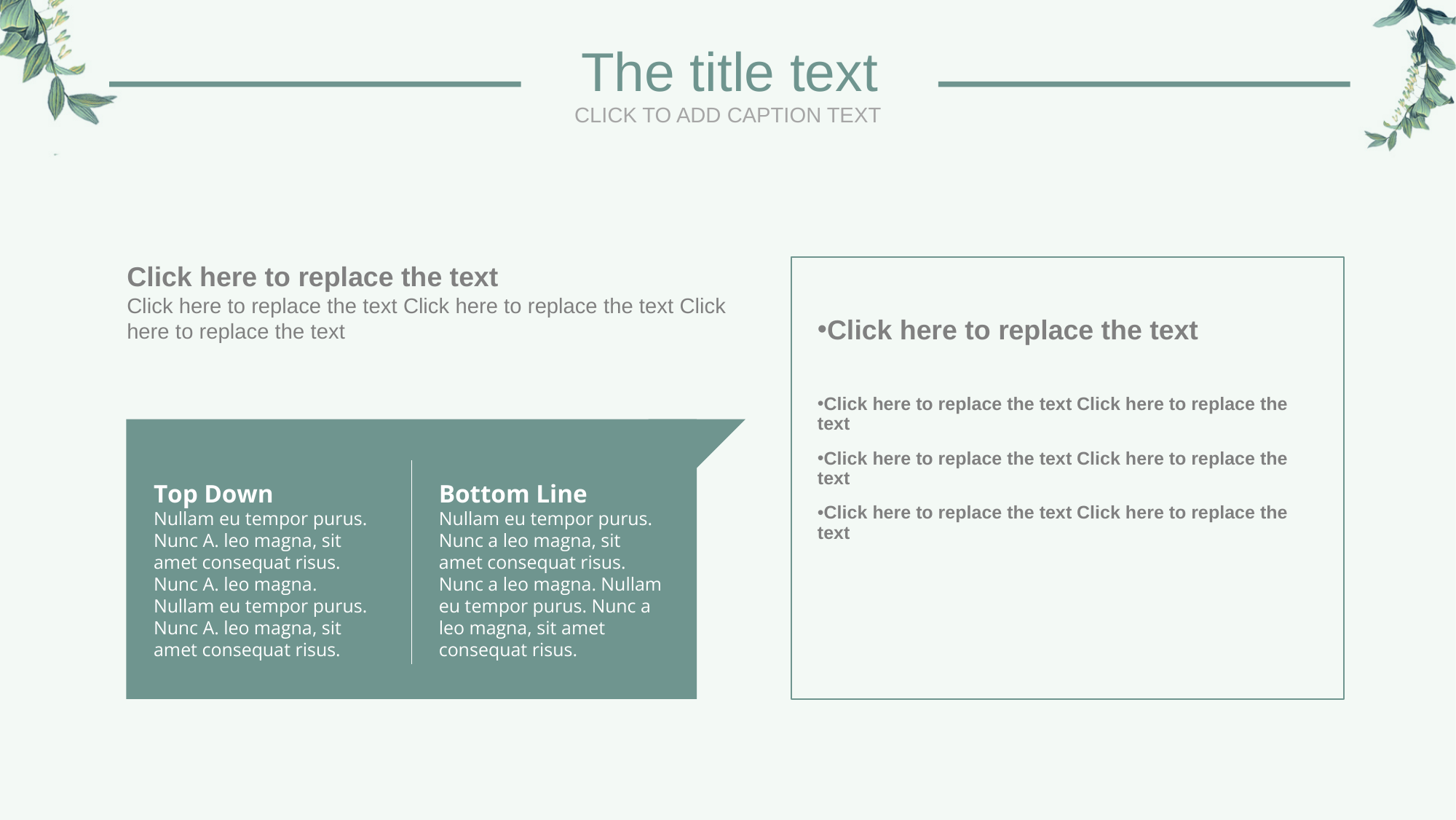

The title text

CLICK TO ADD CAPTION TEXT
Click here to replace the text
Click here to replace the text Click here to replace the text Click here to replace the text

Top Down
Nullam eu tempor purus. Nunc A. leo magna, sit amet consequat risus. Nunc A. leo magna. Nullam eu tempor purus. Nunc A. leo magna, sit amet consequat risus.
Bottom Line
Nullam eu tempor purus. Nunc a leo magna, sit amet consequat risus. Nunc a leo magna. Nullam eu tempor purus. Nunc a leo magna, sit amet consequat risus.

Click here to replace the text
Click here to replace the text Click here to replace the text
Click here to replace the text Click here to replace the text
Click here to replace the text Click here to replace the text